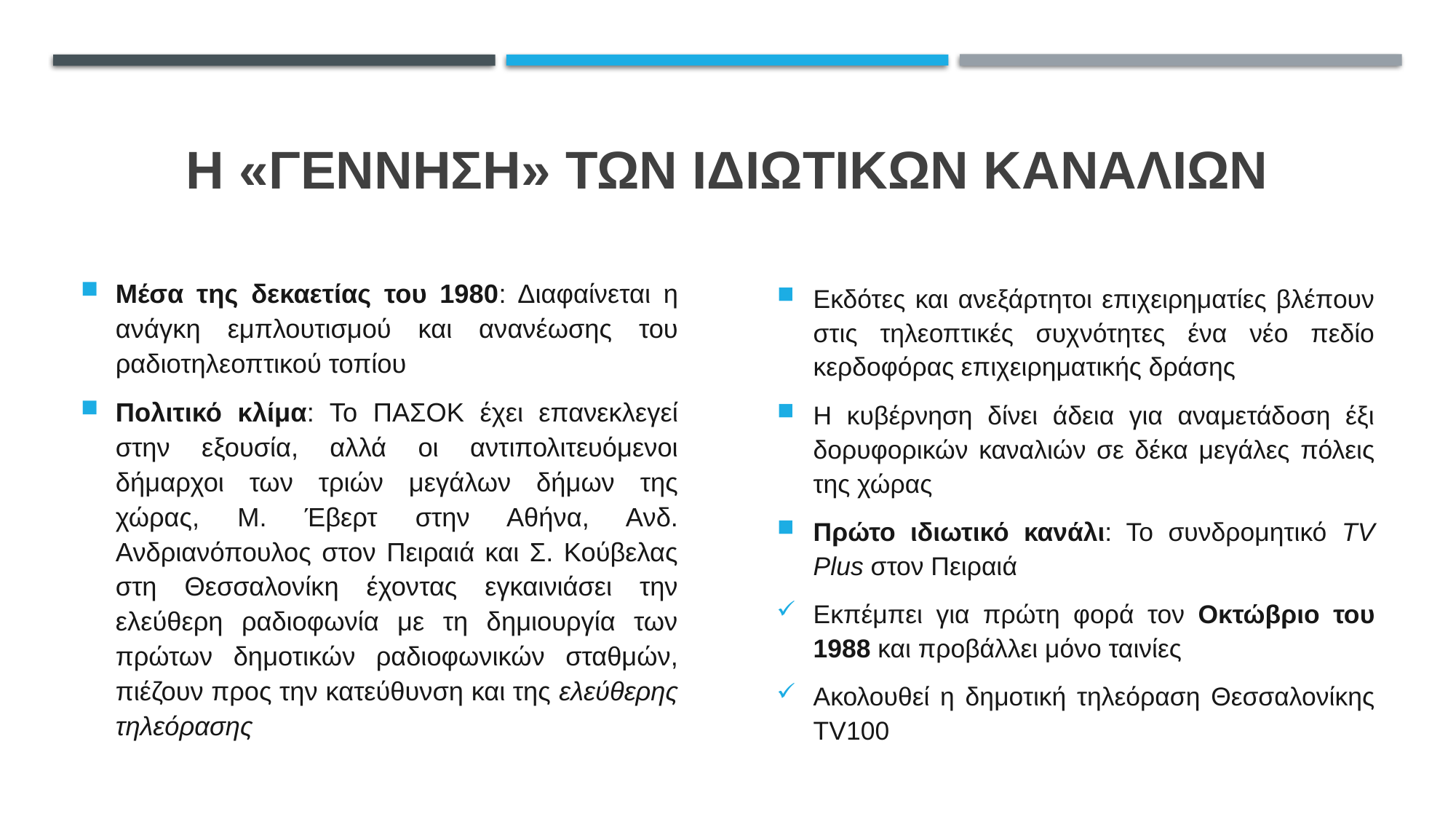

# Η «ΓΕΝΝΗΣΗ» ΤΩΝ ΙΔΙΩΤΙΚΩΝ ΚΑΝΑΛΙΩΝ
Μέσα της δεκαετίας του 1980: Διαφαίνεται η ανάγκη εμπλουτισμού και ανανέωσης του ραδιοτηλεοπτικού τοπίου
Πολιτικό κλίμα: Το ΠΑΣΟΚ έχει επανεκλεγεί στην εξουσία, αλλά οι αντιπολιτευόμενοι δήμαρχοι των τριών μεγάλων δήμων της χώρας, Μ. Έβερτ στην Αθήνα, Ανδ. Ανδριανόπουλος στον Πειραιά και Σ. Κούβελας στη Θεσσαλονίκη έχοντας εγκαινιάσει την ελεύθερη ραδιοφωνία με τη δημιουργία των πρώτων δημοτικών ραδιοφωνικών σταθμών, πιέζουν προς την κατεύθυνση και της ελεύθερης τηλεόρασης
Εκδότες και ανεξάρτητοι επιχειρηματίες βλέπουν στις τηλεοπτικές συχνότητες ένα νέο πεδίο κερδοφόρας επιχειρηματικής δράσης
Η κυβέρνηση δίνει άδεια για αναμετάδοση έξι δορυφορικών καναλιών σε δέκα μεγάλες πόλεις της χώρας
Πρώτο ιδιωτικό κανάλι: Το συνδρομητικό TV Plus στον Πειραιά
Εκπέμπει για πρώτη φορά τον Οκτώβριο του 1988 και προβάλλει μόνο ταινίες
Ακολουθεί η δημοτική τηλεόραση Θεσσαλονίκης TV100